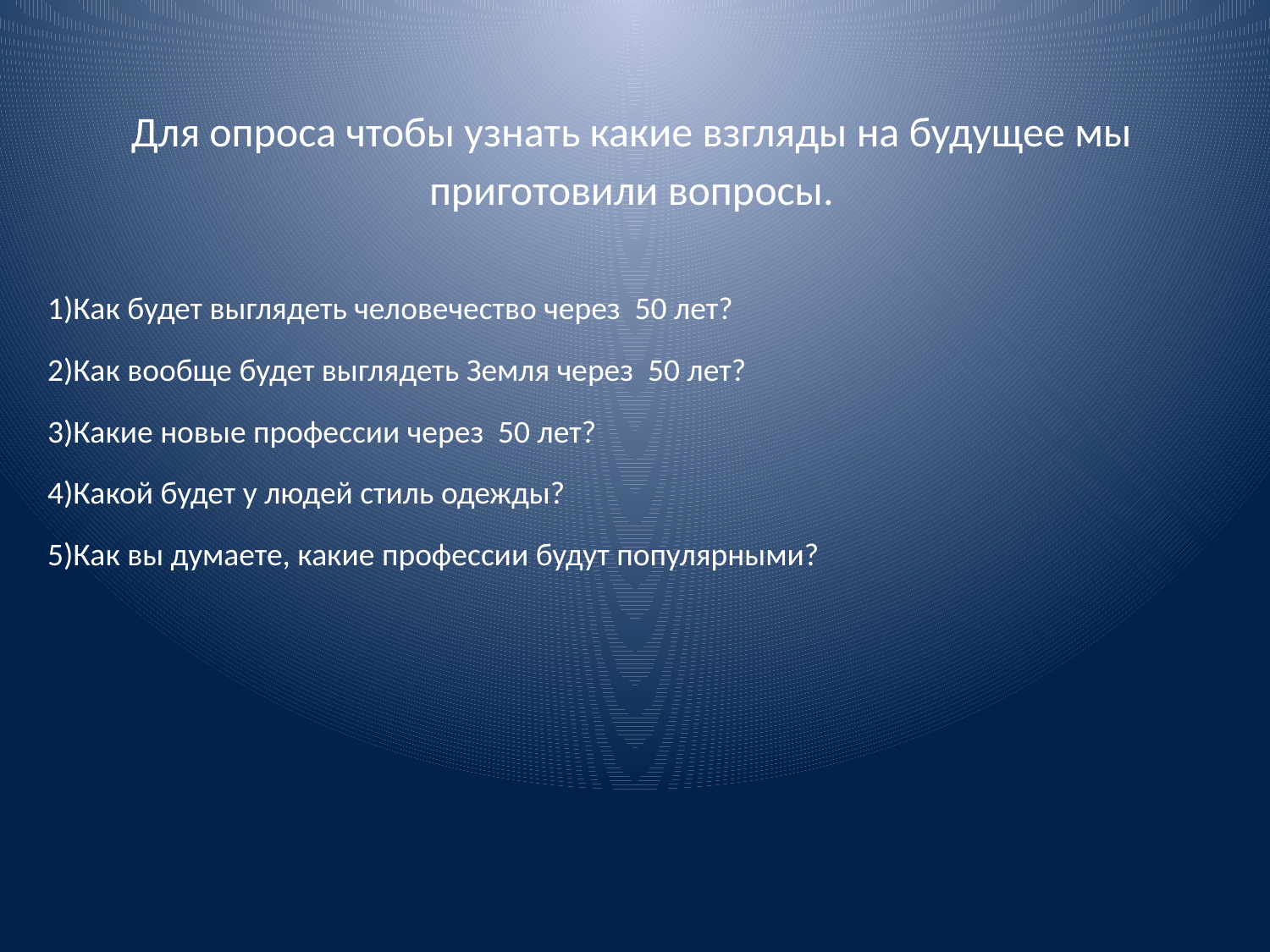

# Для опроса чтобы узнать какие взгляды на будущее мы приготовили вопросы.
1)Как будет выглядеть человечество через  50 лет?
2)Как вообще будет выглядеть Земля через  50 лет?
3)Какие новые профессии через  50 лет?
4)Какой будет у людей стиль одежды?
5)Как вы думаете, какие профессии будут популярными?